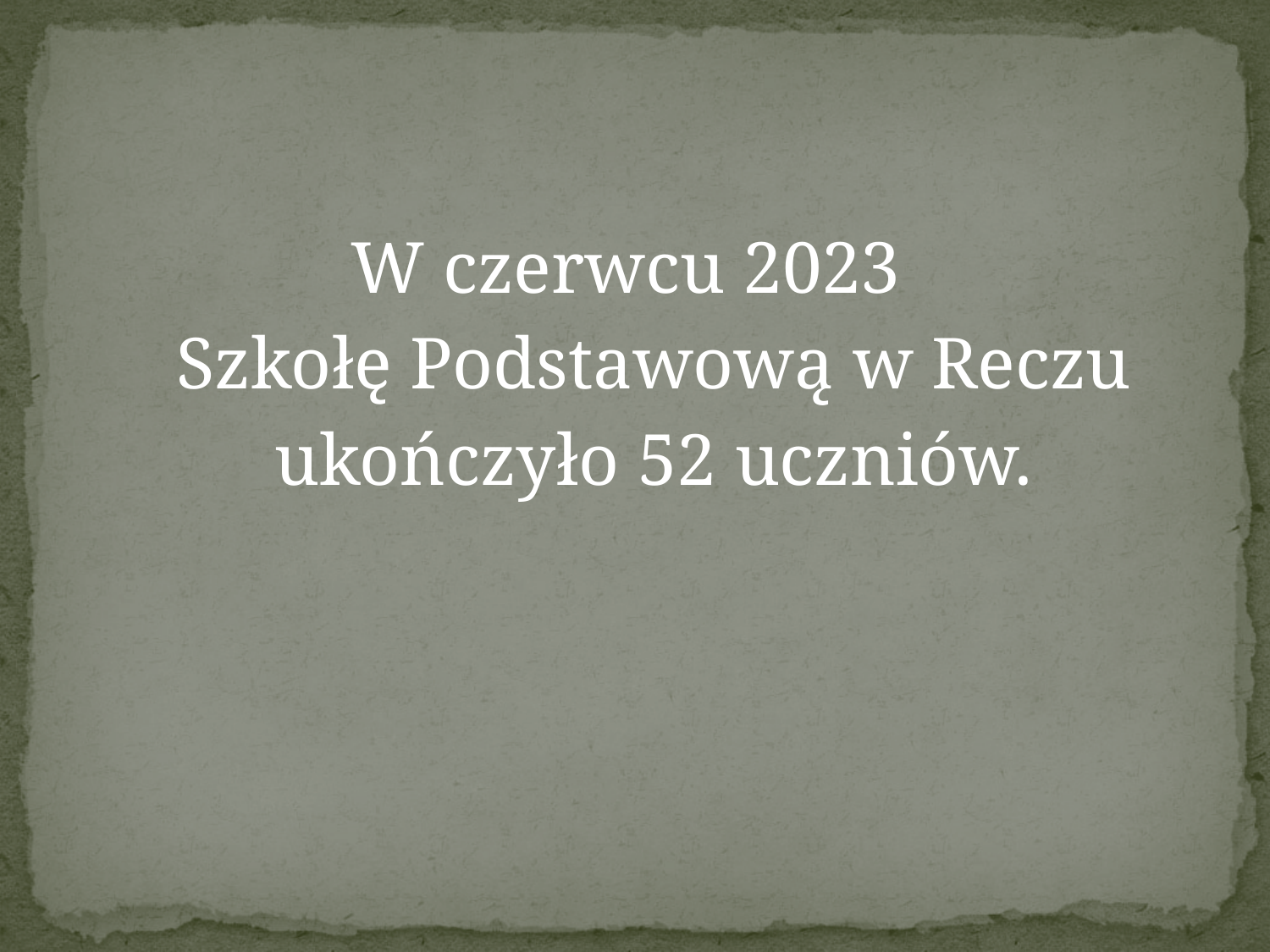

W czerwcu 2023
Szkołę Podstawową w Reczu ukończyło 52 uczniów.